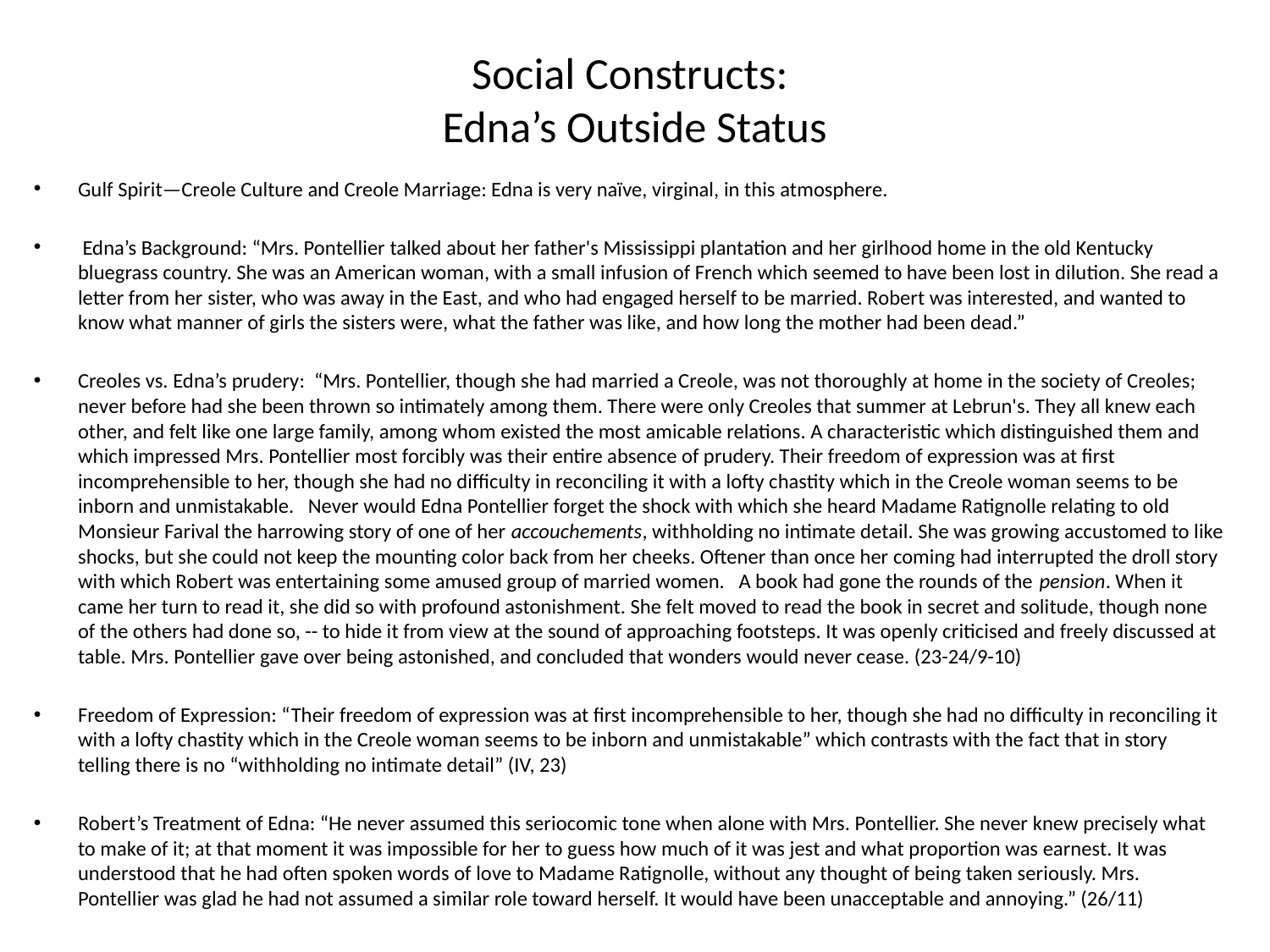

# Social Constructs: Edna’s Outside Status
Gulf Spirit—Creole Culture and Creole Marriage: Edna is very naïve, virginal, in this atmosphere.

 Edna’s Background: “Mrs. Pontellier talked about her father's Mississippi plantation and her girlhood home in the old Kentucky bluegrass country. She was an American woman, with a small infusion of French which seemed to have been lost in dilution. She read a letter from her sister, who was away in the East, and who had engaged herself to be married. Robert was interested, and wanted to know what manner of girls the sisters were, what the father was like, and how long the mother had been dead.”

Creoles vs. Edna’s prudery:  “Mrs. Pontellier, though she had married a Creole, was not thoroughly at home in the society of Creoles; never before had she been thrown so intimately among them. There were only Creoles that summer at Lebrun's. They all knew each other, and felt like one large family, among whom existed the most amicable relations. A characteristic which distinguished them and which impressed Mrs. Pontellier most forcibly was their entire absence of prudery. Their freedom of expression was at first incomprehensible to her, though she had no difficulty in reconciling it with a lofty chastity which in the Creole woman seems to be inborn and unmistakable.   Never would Edna Pontellier forget the shock with which she heard Madame Ratignolle relating to old Monsieur Farival the harrowing story of one of her accouchements, withholding no intimate detail. She was growing accustomed to like shocks, but she could not keep the mounting color back from her cheeks. Oftener than once her coming had interrupted the droll story with which Robert was entertaining some amused group of married women.   A book had gone the rounds of the pension. When it came her turn to read it, she did so with profound astonishment. She felt moved to read the book in secret and solitude, though none of the others had done so, -- to hide it from view at the sound of approaching footsteps. It was openly criticised and freely discussed at table. Mrs. Pontellier gave over being astonished, and concluded that wonders would never cease. (23-24/9-10)

Freedom of Expression: “Their freedom of expression was at first incomprehensible to her, though she had no difficulty in reconciling it with a lofty chastity which in the Creole woman seems to be inborn and unmistakable” which contrasts with the fact that in story telling there is no “withholding no intimate detail” (IV, 23)

Robert’s Treatment of Edna: “He never assumed this seriocomic tone when alone with Mrs. Pontellier. She never knew precisely what to make of it; at that moment it was impossible for her to guess how much of it was jest and what proportion was earnest. It was understood that he had often spoken words of love to Madame Ratignolle, without any thought of being taken seriously. Mrs. Pontellier was glad he had not assumed a similar role toward herself. It would have been unacceptable and annoying.” (26/11)